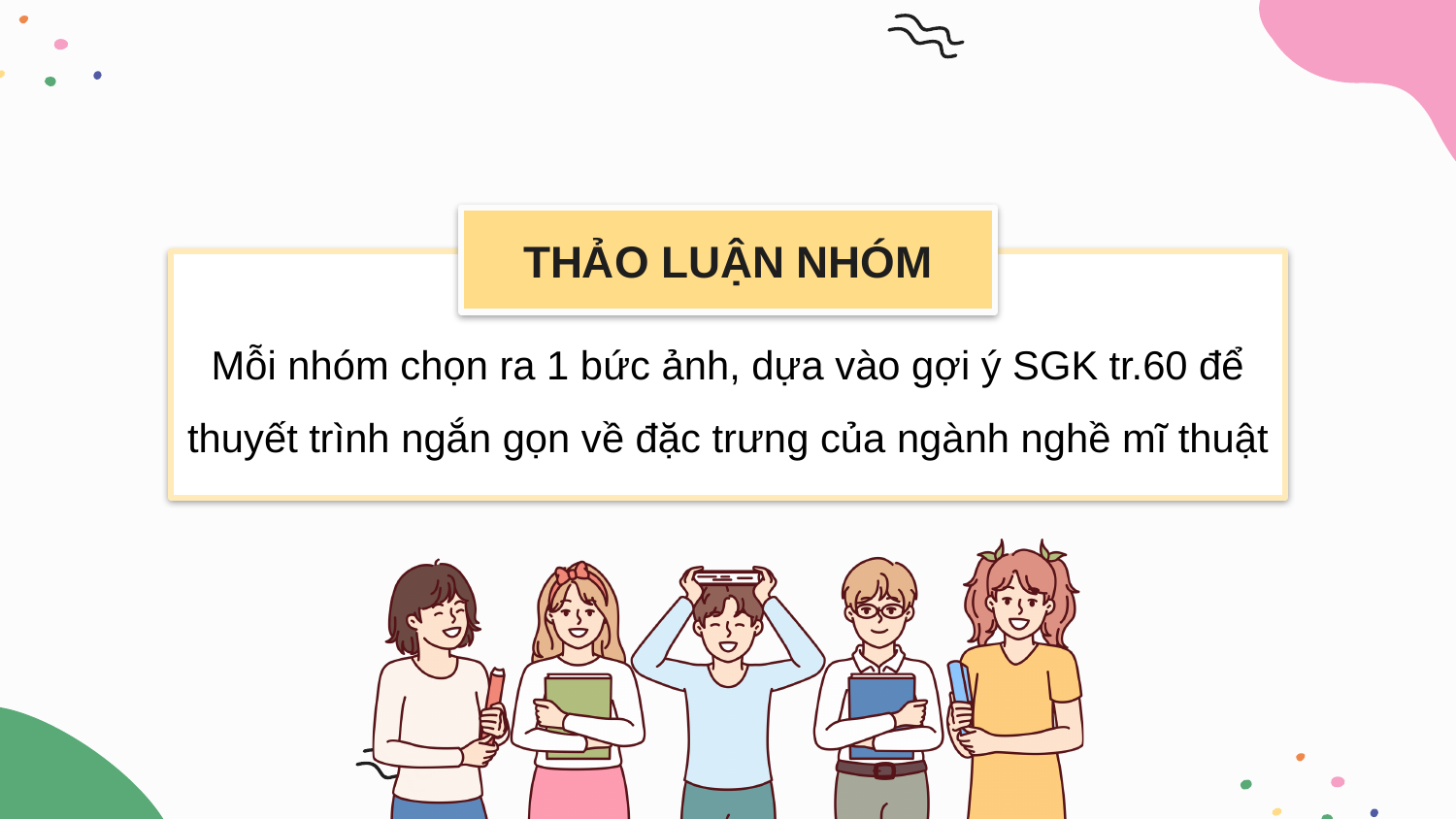

THẢO LUẬN NHÓM
Mỗi nhóm chọn ra 1 bức ảnh, dựa vào gợi ý SGK tr.60 để thuyết trình ngắn gọn về đặc trưng của ngành nghề mĩ thuật